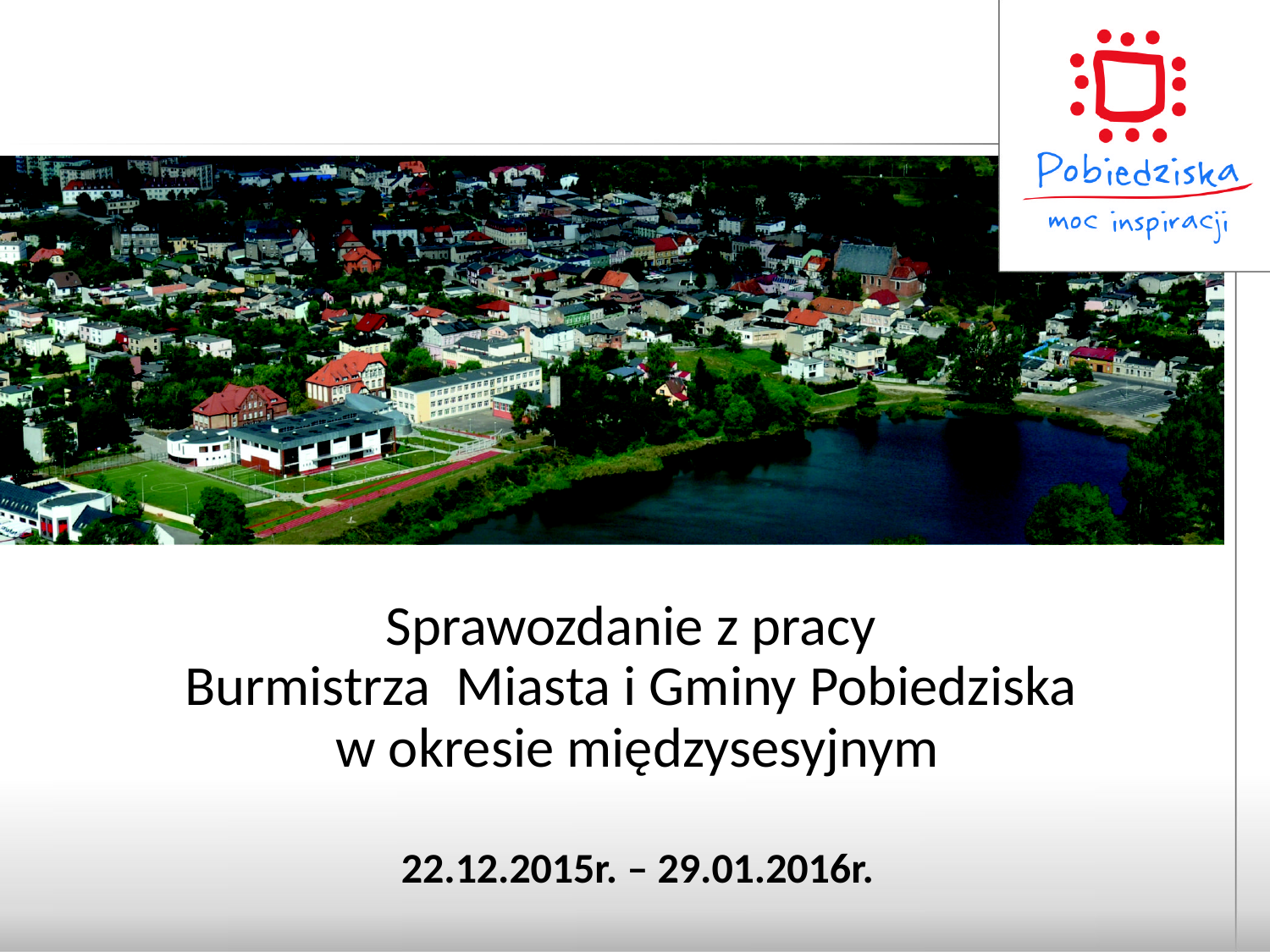

# Sprawozdanie z pracy Burmistrza  Miasta i Gminy Pobiedziska w okresie międzysesyjnym
22.12.2015r. – 29.01.2016r.